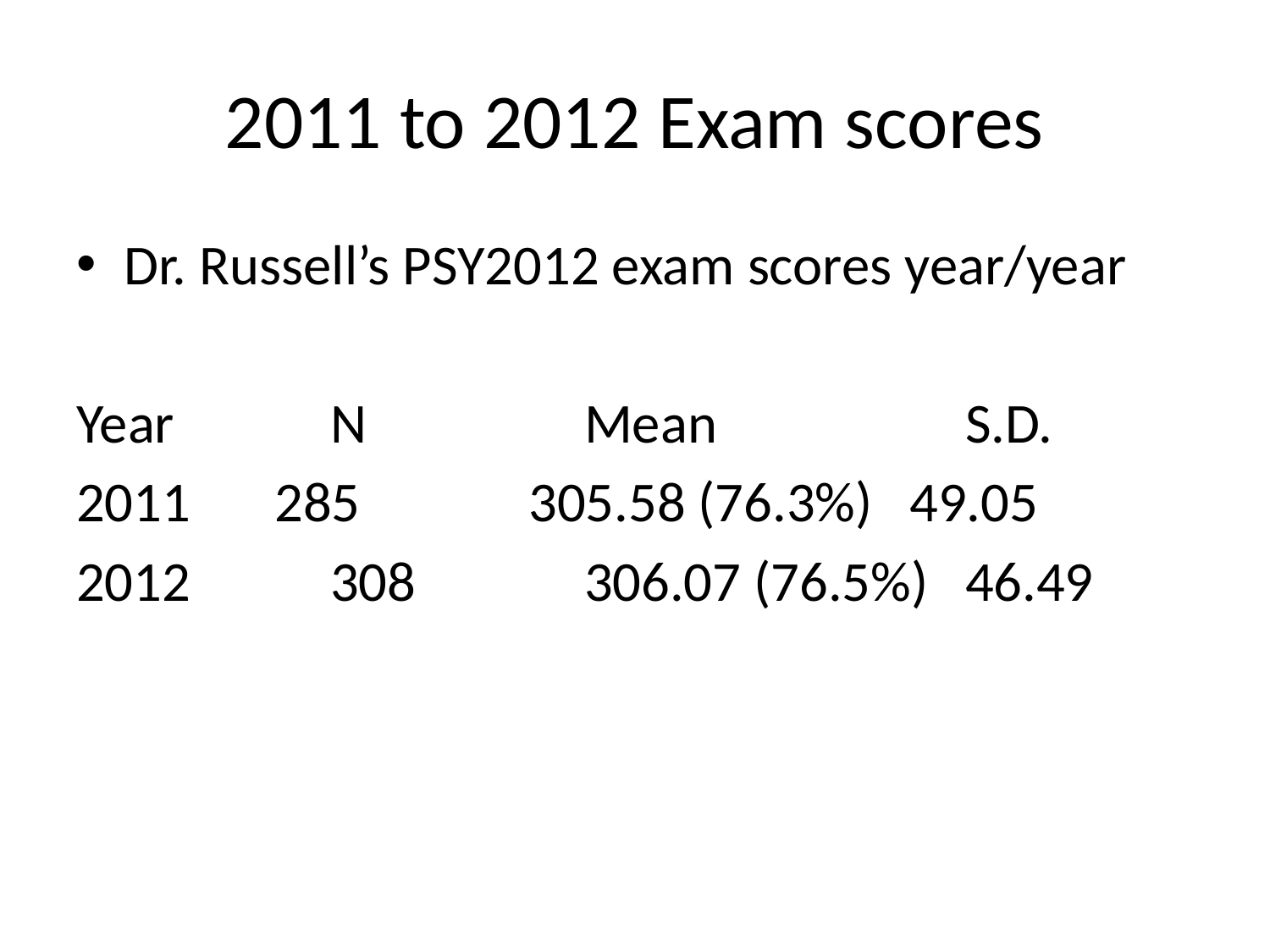

# 2011 to 2012 Exam scores
Dr. Russell’s PSY2012 exam scores year/year

Year		N		Mean		S.D.
 	285		305.58 (76.3%)	49.05
2012		308		306.07 (76.5%)	46.49